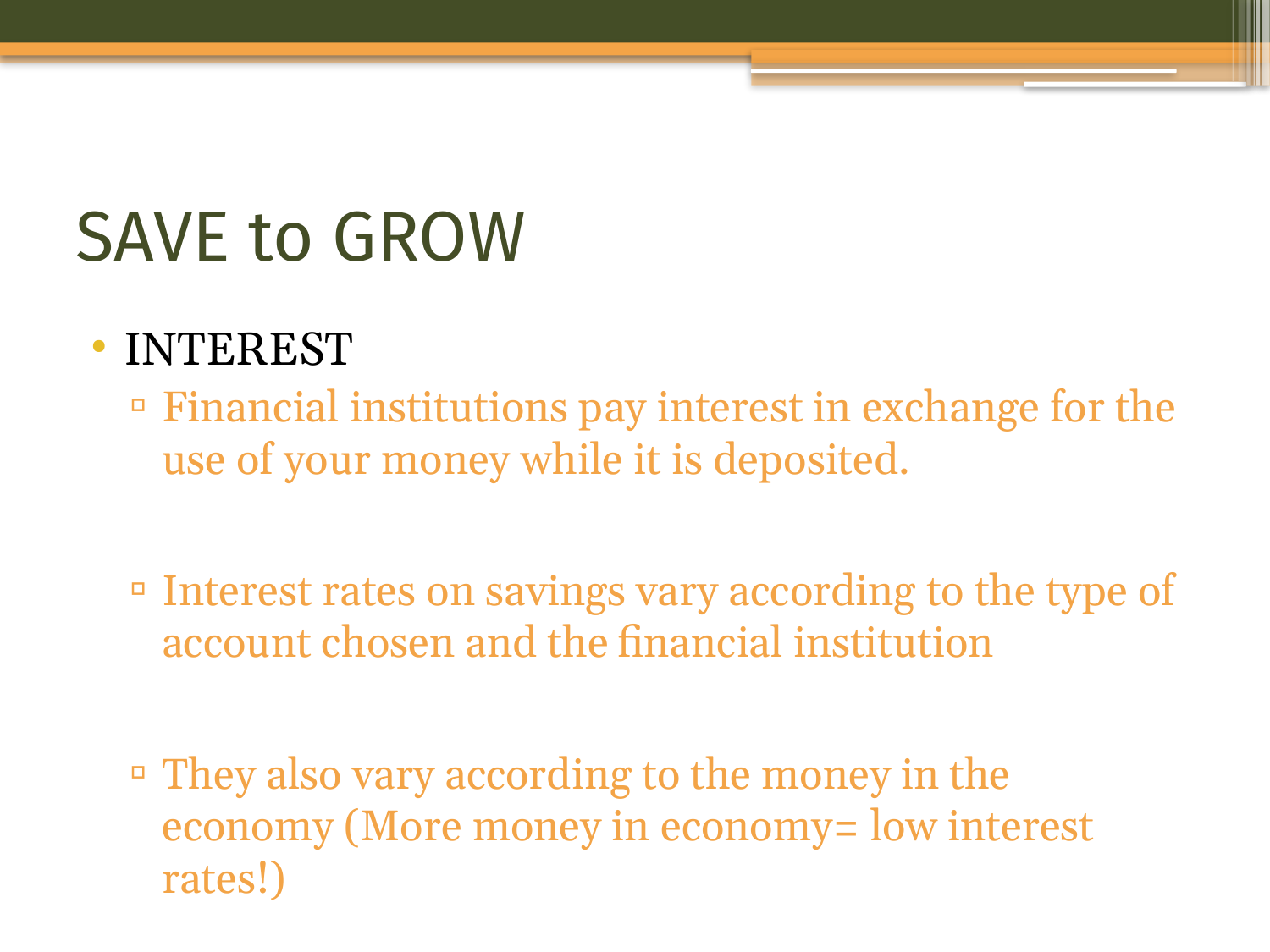

# SAVE to GROW
INTEREST
Financial institutions pay interest in exchange for the use of your money while it is deposited.

Interest rates on savings vary according to the type of account chosen and the financial institution

They also vary according to the money in the economy (More money in economy= low interest rates!)